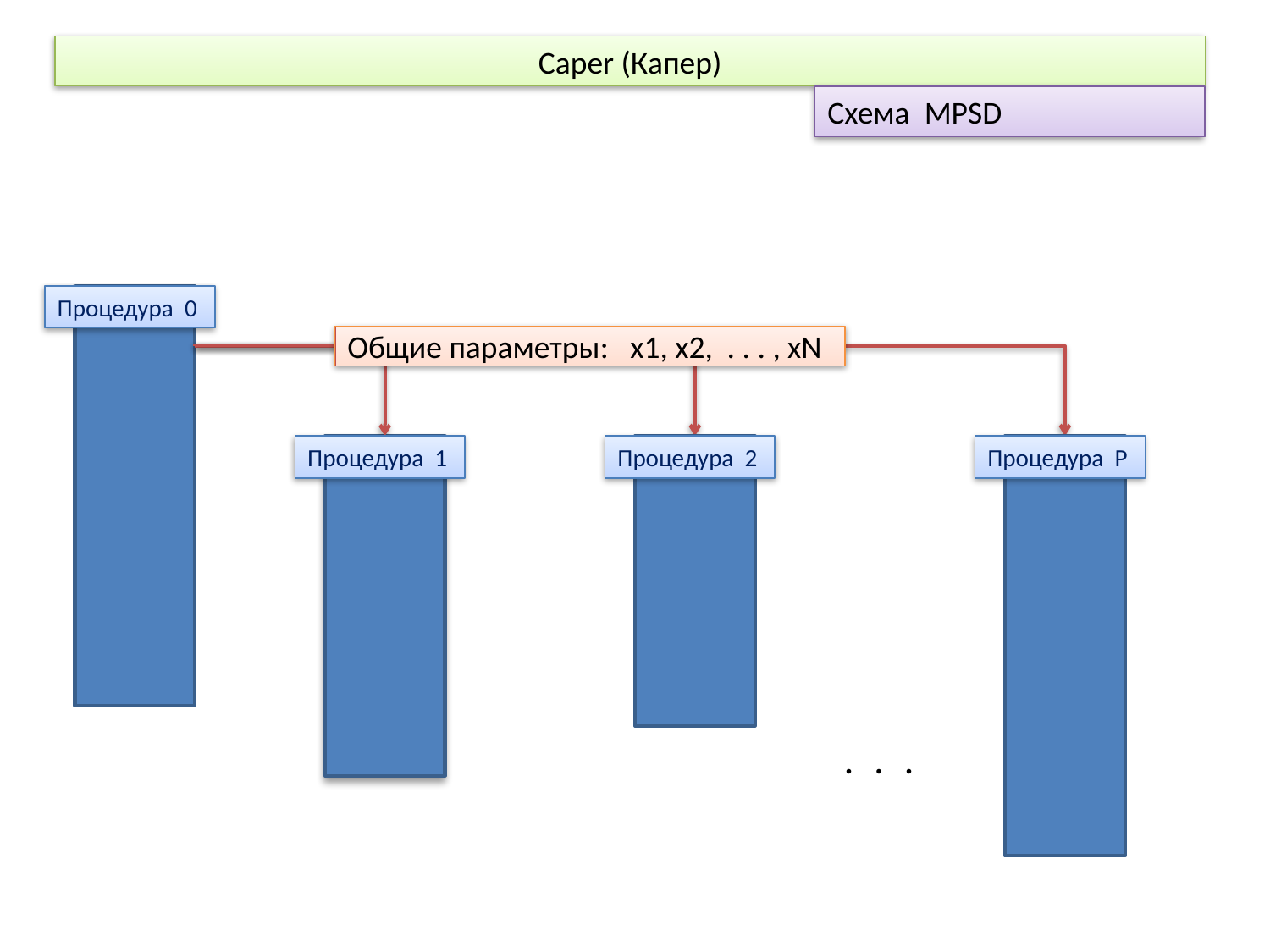

Caper (Капер)
Схема  MPSD
Процедура  0

Общие параметры:   x1, x2,  . . . , xN
Процедура  1

Процедура  2

Процедура  P

 .   .   .